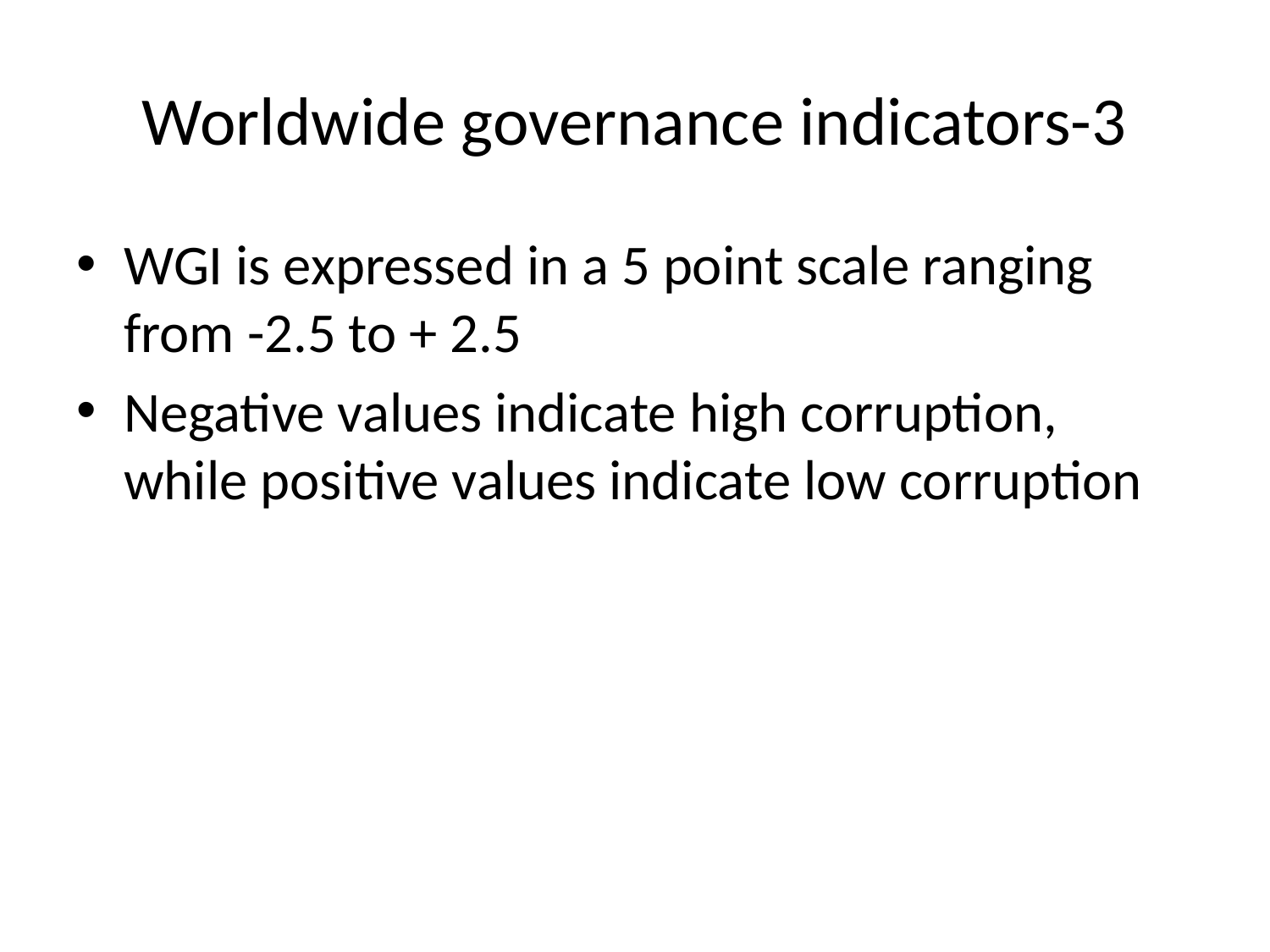

# Worldwide governance indicators-3
WGI is expressed in a 5 point scale ranging from -2.5 to + 2.5
Negative values indicate high corruption, while positive values indicate low corruption